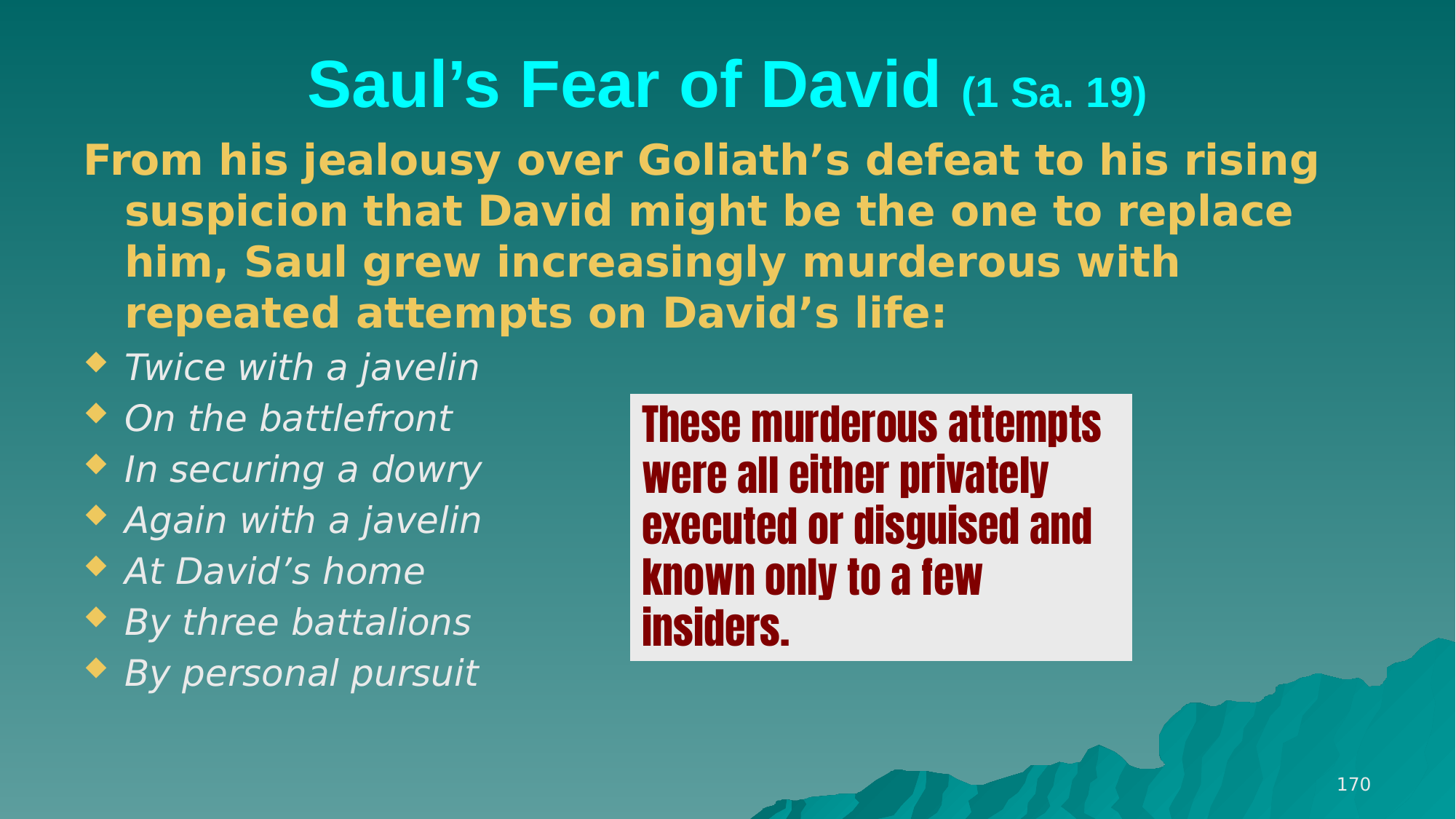

# Saul’s Fear of David (1 Sa. 19)
From his jealousy over Goliath’s defeat to his rising suspicion that David might be the one to replace him, Saul grew increasingly murderous with repeated attempts on David’s life:
Twice with a javelin
On the battlefront
In securing a dowry
Again with a javelin
At David’s home
By three battalions
By personal pursuit
These murderous attempts were all either privately executed or disguised and known only to a few insiders.
170